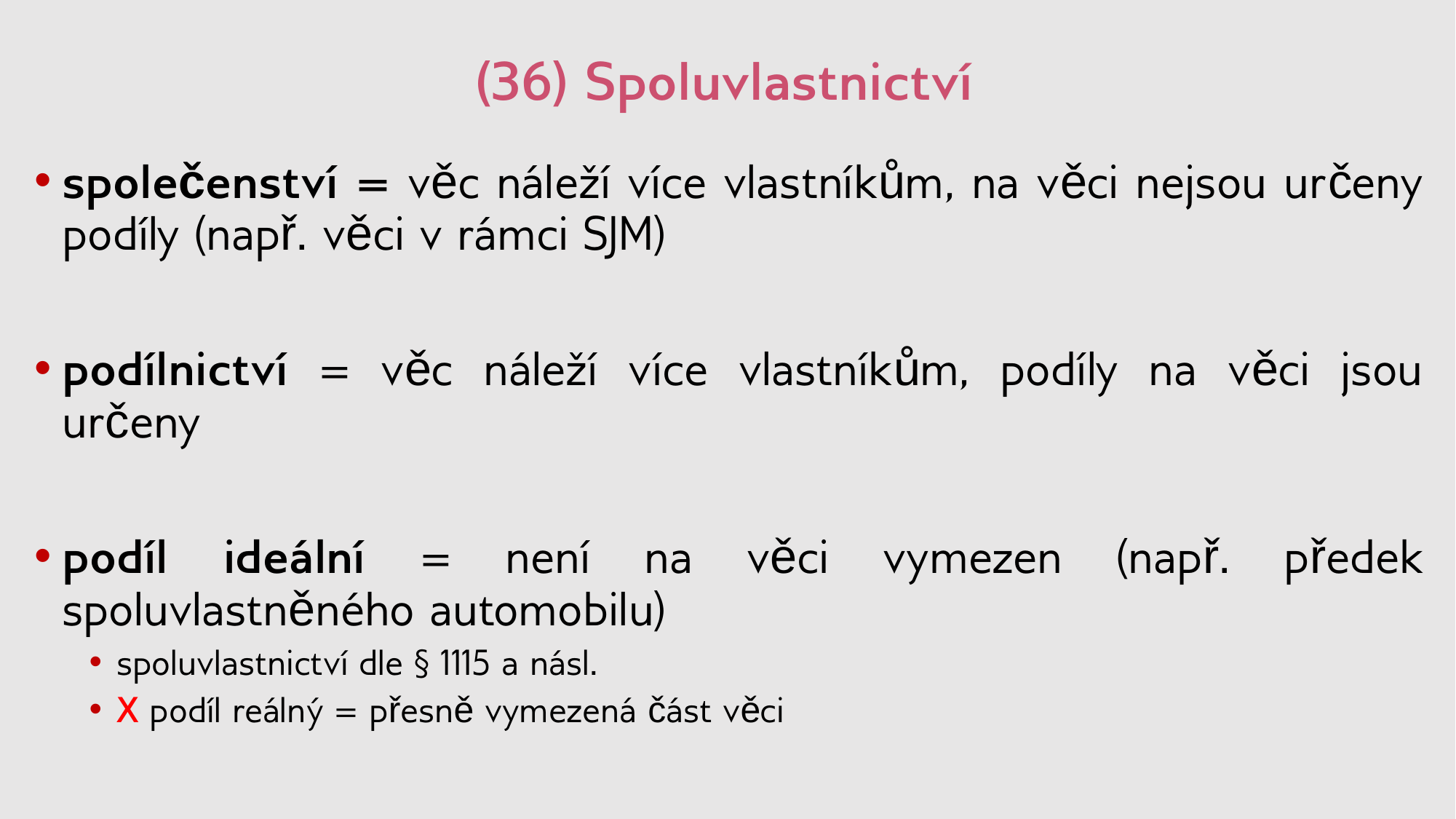

# (36) Spoluvlastnictví
společenství = věc náleží více vlastníkům, na věci nejsou určeny podíly (např. věci v rámci SJM)

podílnictví = věc náleží více vlastníkům, podíly na věci jsou určeny

podíl ideální = není na věci vymezen (např. předek spoluvlastněného automobilu)
spoluvlastnictví dle § 1115 a násl.
X podíl reálný = přesně vymezená část věci